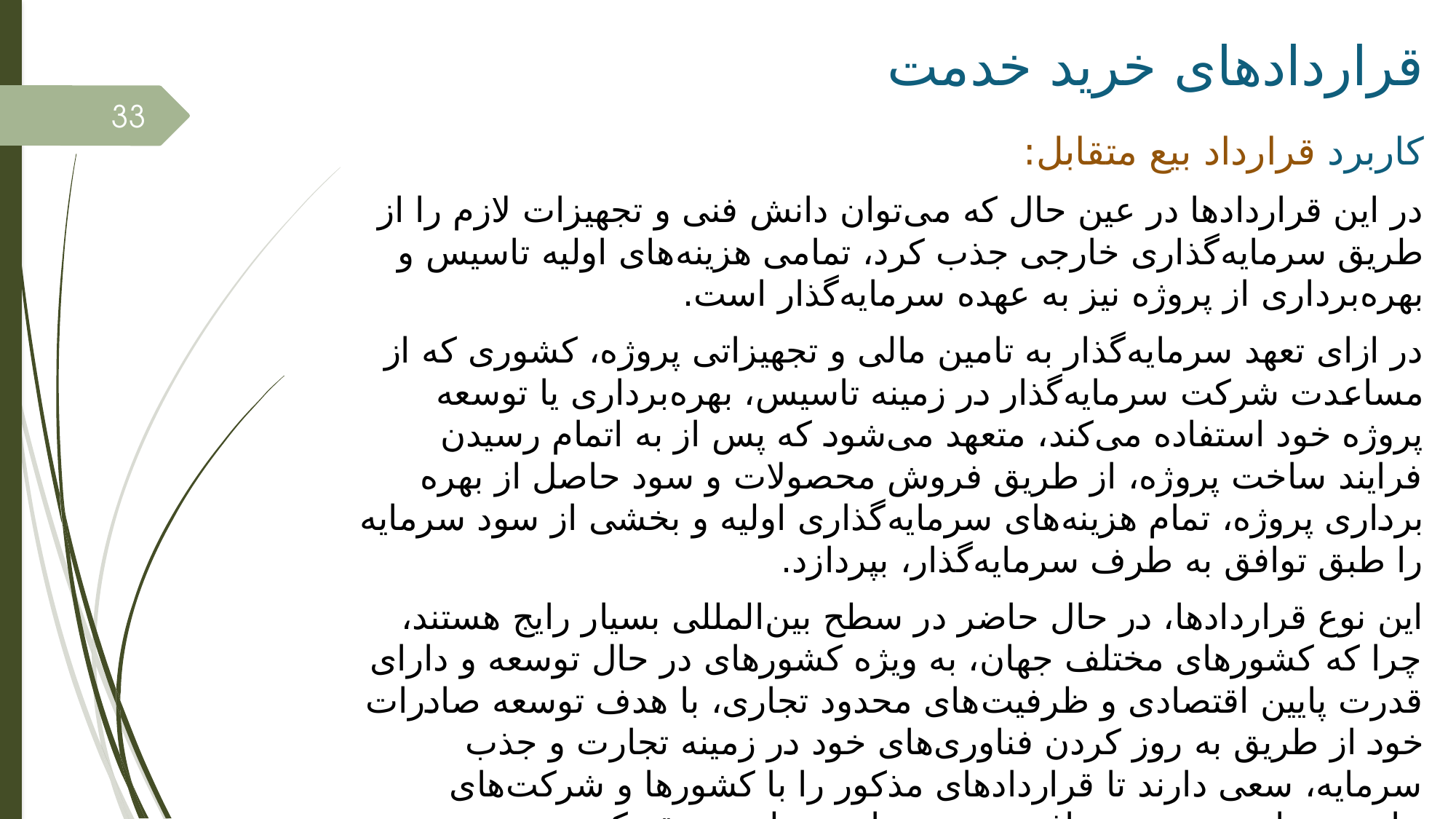

# قراردادهای خرید خدمت
33
کاربرد قرارداد بیع متقابل:
در این قراردادها در عین حال که می­‌توان دانش فنی و تجهیزات لازم را از طریق سرمایه‌­گذاری خارجی جذب کرد، تمامی هزینه‌­های اولیه تاسیس و بهره‌برداری از پروژه نیز به عهده سرمایه­‌گذار است.
در ازای تعهد سرمایه‌­گذار به تامین مالی و تجهیزاتی پروژه، کشوری که از مساعدت شرکت سرمایه‌­گذار در زمینه تاسیس، بهره‌­برداری یا توسعه پروژه خود استفاده می­‌کند، متعهد می‌­شود که پس از به اتمام رسیدن فرایند ساخت پروژه، از طریق فروش محصولات و سود حاصل از بهره‌­برداری پروژه، تمام هزینه‌های سرمایه­‌گذاری اولیه و بخشی از سود سرمایه را طبق توافق به طرف سرمایه‌گذار، بپردازد.
این نوع قراردادها، در حال حاضر در سطح بین‌­المللی بسیار رایج هستند، چرا که کشورهای مختلف جهان، به ویژه کشورهای در حال توسعه و دارای قدرت پایین اقتصادی و ظرفیت­‌های محدود تجاری، با هدف توسعه صادرات خود از طریق به روز کردن فناوری­‌های خود در زمینه تجارت و جذب سرمایه، سعی دارند تا قراردادهای مذکور را با کشورها و شرکت­‌های خارجی توانمند و توسعه‌یافته درحوزه­‌های مختلف منعقد کنند.